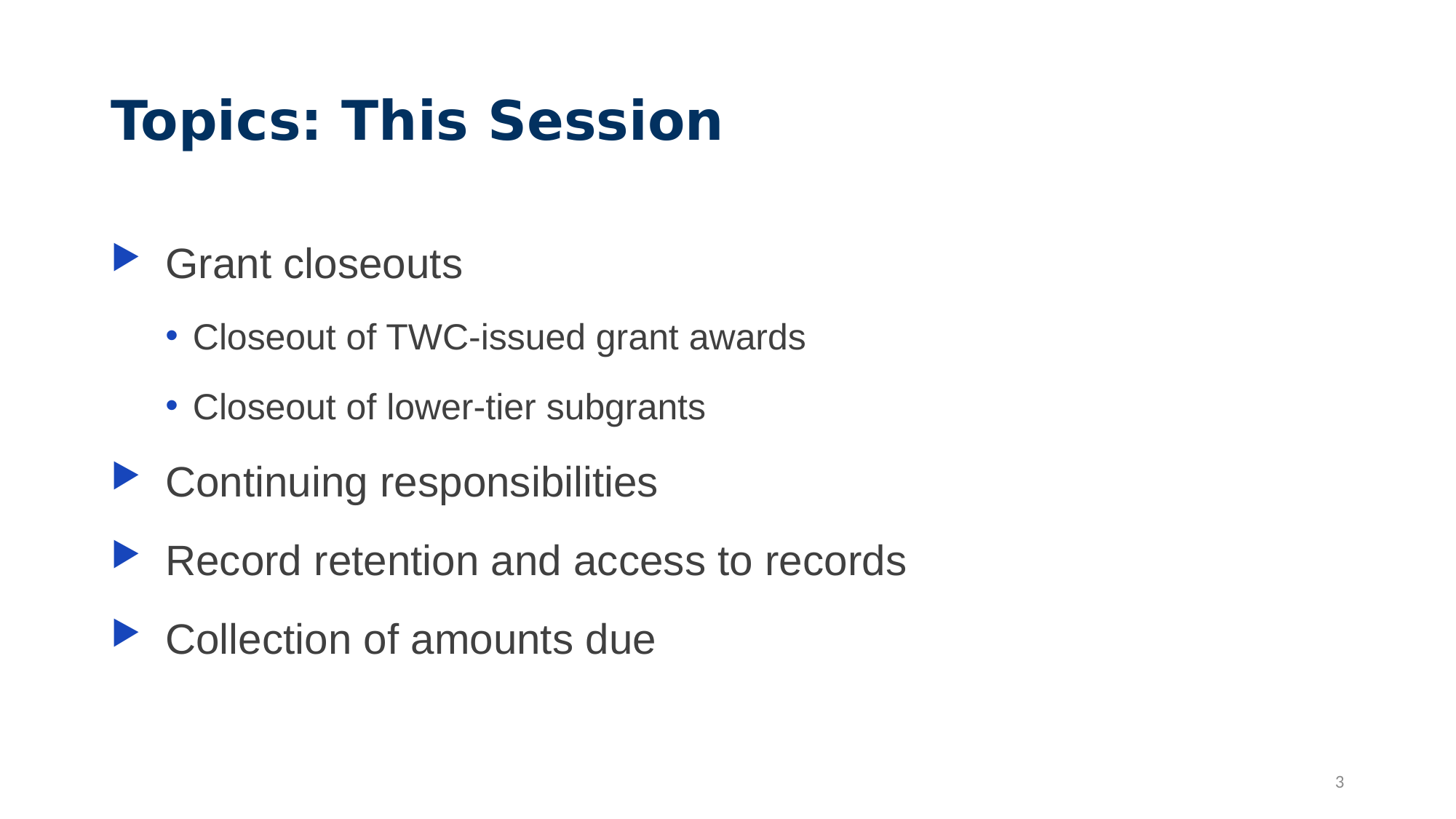

# Topics: This Session
Grant closeouts
Closeout of TWC-issued grant awards
Closeout of lower-tier subgrants
Continuing responsibilities
Record retention and access to records
Collection of amounts due

3